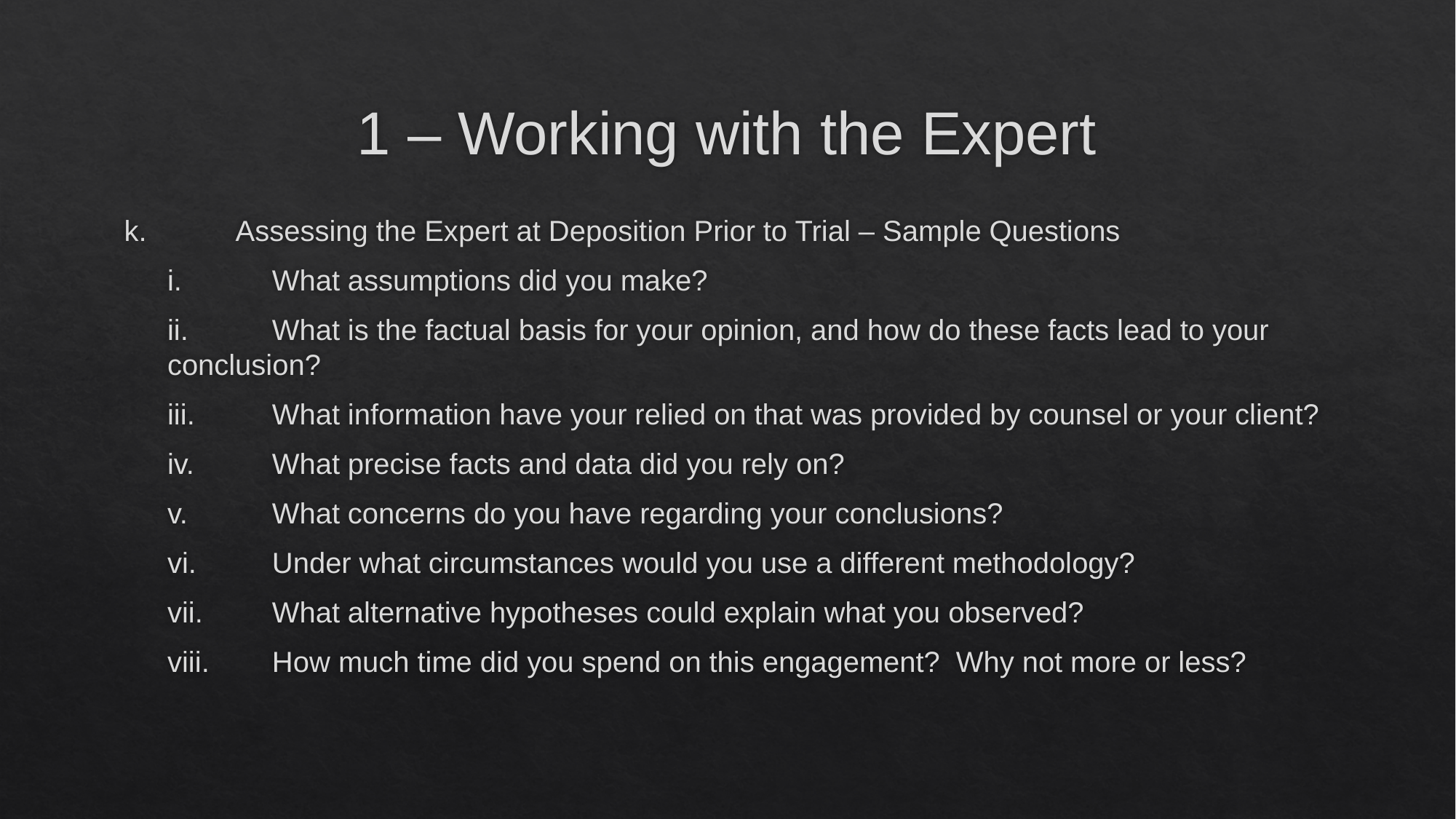

# 1 – Working with the Expert
k.	 Assessing the Expert at Deposition Prior to Trial – Sample Questions
i.	What assumptions did you make?
ii.	What is the factual basis for your opinion, and how do these facts lead to your conclusion?
iii.	What information have your relied on that was provided by counsel or your client?
iv.	What precise facts and data did you rely on?
v.	What concerns do you have regarding your conclusions?
vi.	Under what circumstances would you use a different methodology?
vii.	What alternative hypotheses could explain what you observed?
viii.	How much time did you spend on this engagement?  Why not more or less?